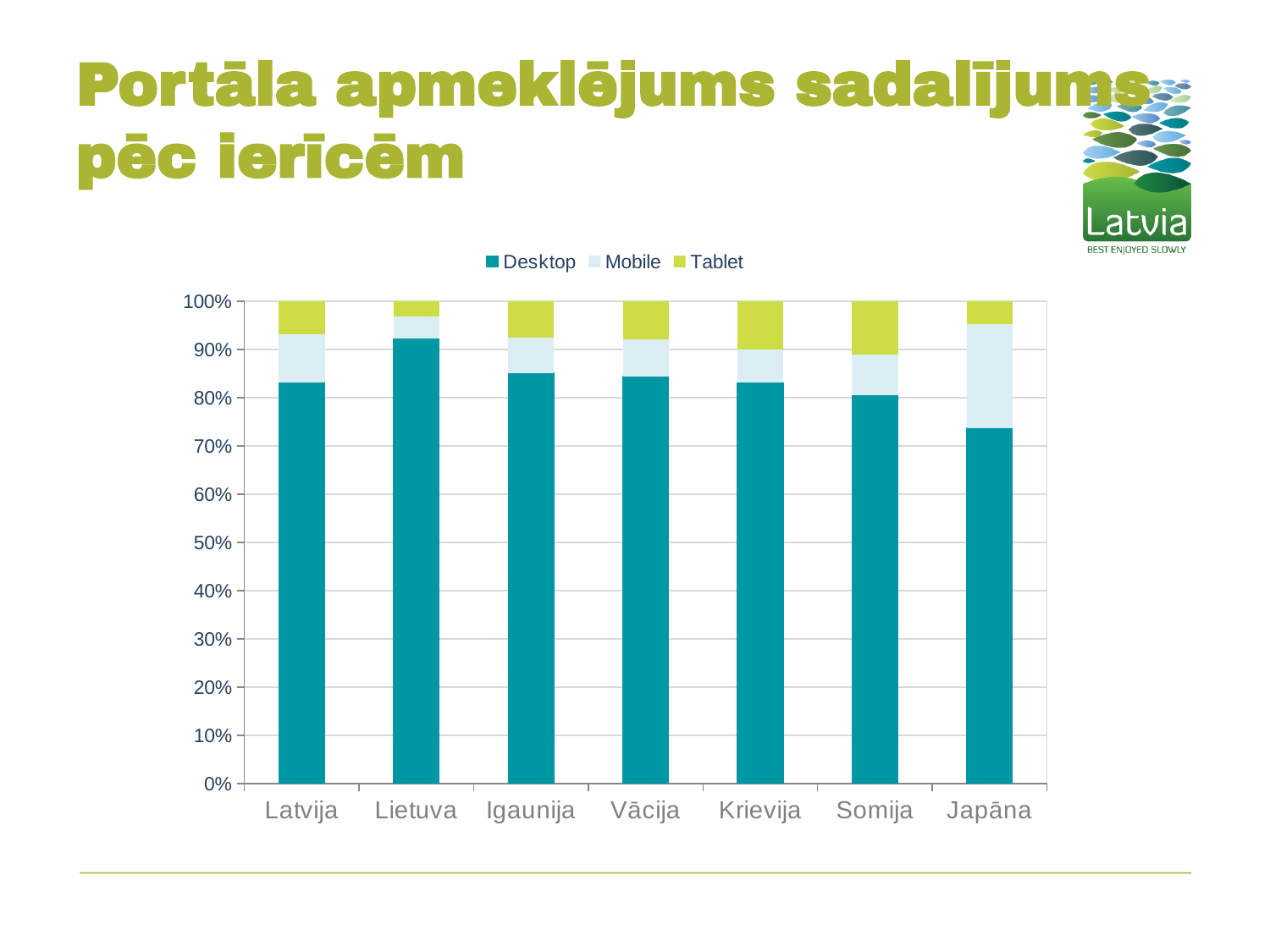

# Portāla apmeklējums sadalījums pēc ierīcēm

### Chart

| Category | Desktop | Mobile | Tablet |
|---|---|---|---|
| Latvija | 264283.0 | 31960.0 | 22015.0 |
| Lietuva | 123540.0 | 6253.0 | 4194.0 |
| Igaunija | 41314.0 | 3589.0 | 3658.0 |
| Vācija | 19021.0 | 1730.0 | 1782.0 |
| Krievija | 20520.0 | 1687.0 | 2486.0 |
| Somija | 20968.0 | 2192.0 | 2879.0 |
| Japāna | 5156.0 | 1507.0 | 332.0 |